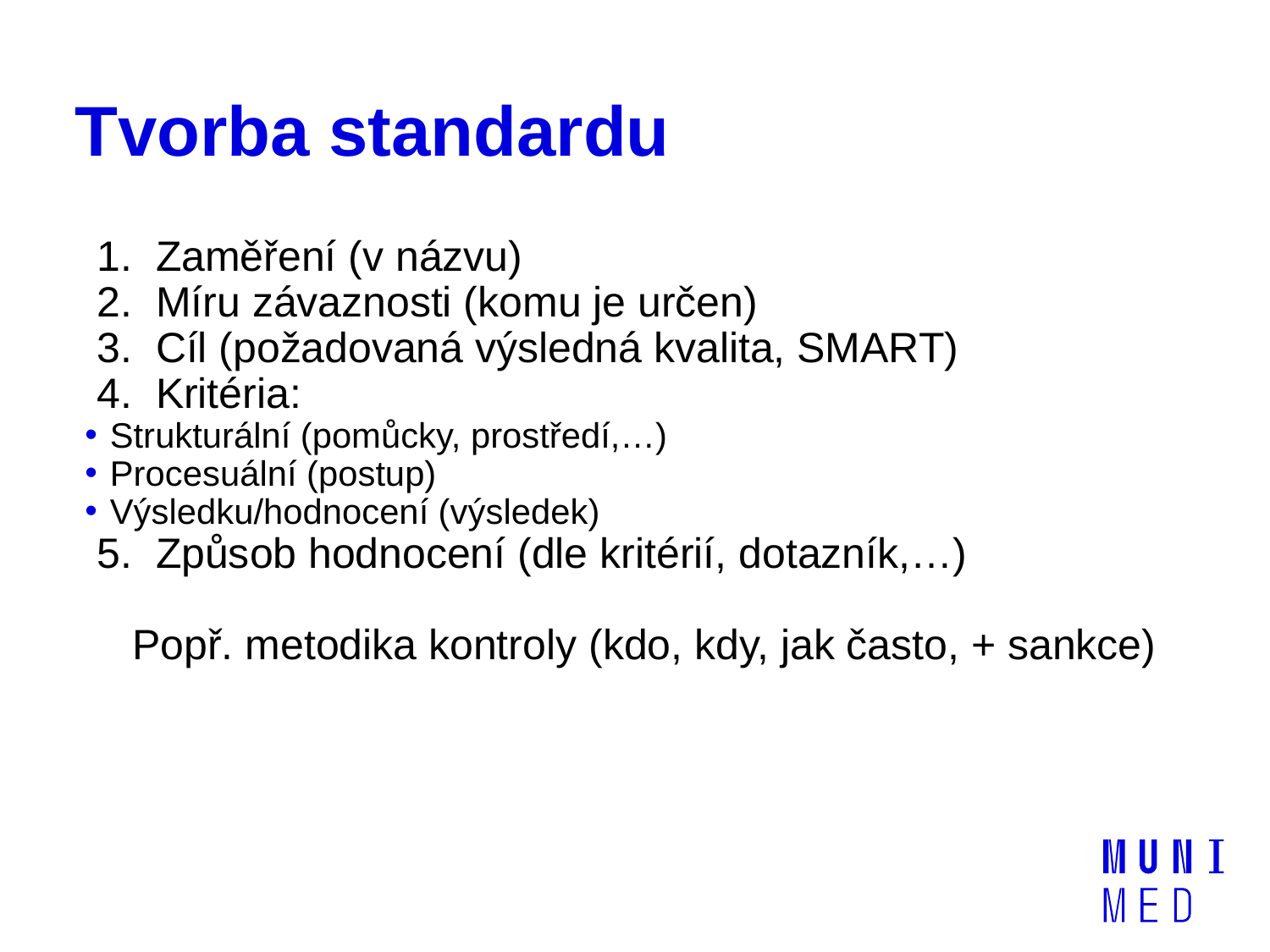

# Tvorba standardu
 1.  Zaměření (v názvu)
 2.  Míru závaznosti (komu je určen)
 3.  Cíl (požadovaná výsledná kvalita, SMART)
 4.  Kritéria:
Strukturální (pomůcky, prostředí,…)
Procesuální (postup)
Výsledku/hodnocení (výsledek)
 5.  Způsob hodnocení (dle kritérií, dotazník,…)

    Popř. metodika kontroly (kdo, kdy, jak často, + sankce)